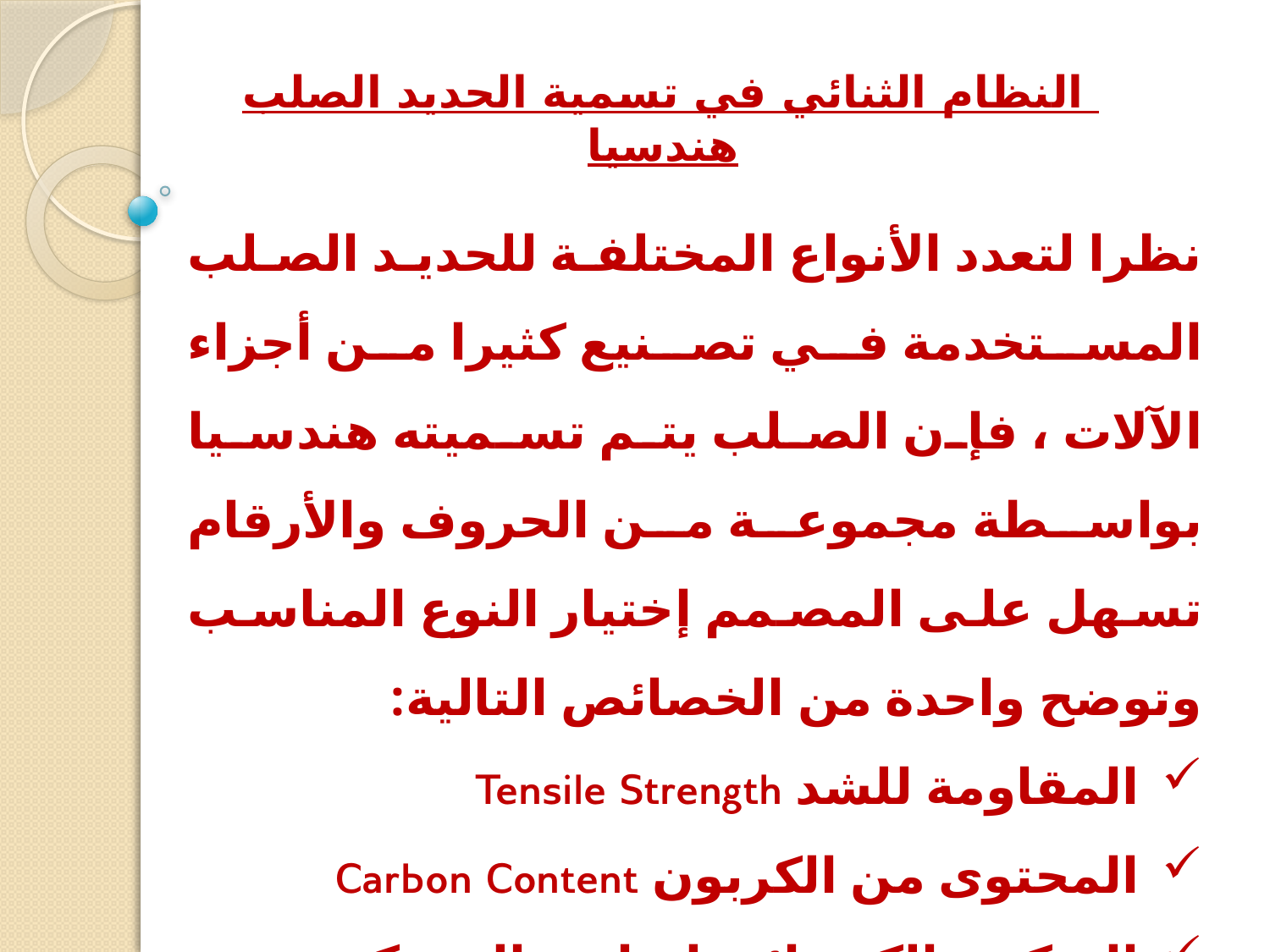

# النظام الثنائي في تسمية الحديد الصلب هندسيا
نظرا لتعدد الأنواع المختلفة للحديد الصلب المستخدمة في تصنيع كثيرا من أجزاء الآلات ، فإن الصلب يتم تسميته هندسيا بواسطة مجموعة من الحروف والأرقام تسهل على المصمم إختيار النوع المناسب وتوضح واحدة من الخصائص التالية:
المقاومة للشد Tensile Strength
المحتوى من الكربون Carbon Content
التركيب الكيميائي لعناصر السبيكة